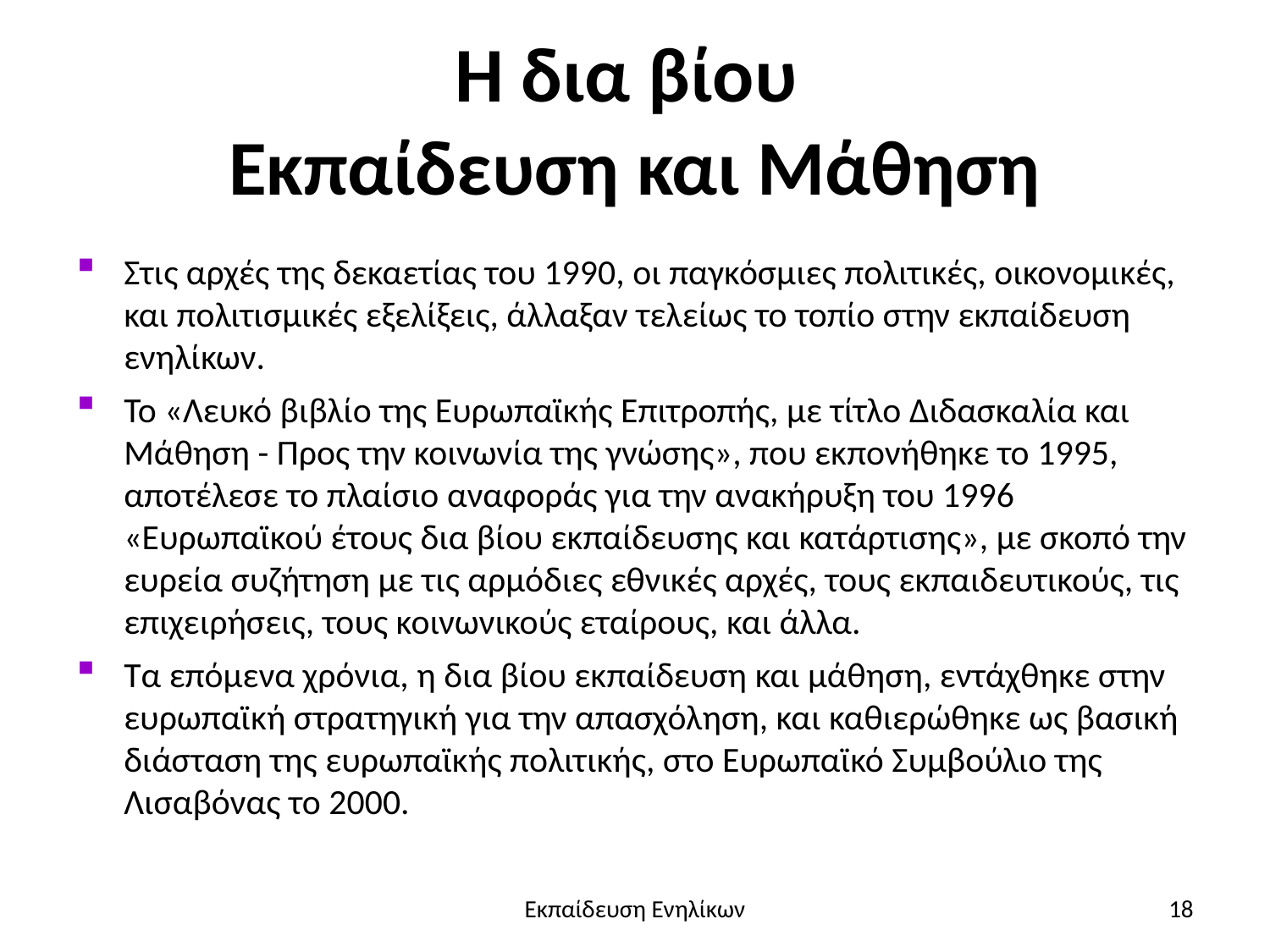

# Η δια βίου Εκπαίδευση και Μάθηση

Στις αρχές της δεκαετίας του 1990, οι παγκόσμιες πολιτικές, οικονομικές, και πολιτισμικές εξελίξεις, άλλαξαν τελείως το τοπίο στην εκπαίδευση ενηλίκων.
Το «Λευκό βιβλίο της Ευρωπαϊκής Επιτροπής, με τίτλο Διδασκαλία και Μάθηση - Προς την κοινωνία της γνώσης», που εκπονήθηκε το 1995, αποτέλεσε το πλαίσιο αναφοράς για την ανακήρυξη του 1996 «Ευρωπαϊκού έτους δια βίου εκπαίδευσης και κατάρτισης», με σκοπό την ευρεία συζήτηση με τις αρμόδιες εθνικές αρχές, τους εκπαιδευτικούς, τις επιχειρήσεις, τους κοινωνικούς εταίρους, και άλλα.
Τα επόμενα χρόνια, η δια βίου εκπαίδευση και μάθηση, εντάχθηκε στην ευρωπαϊκή στρατηγική για την απασχόληση, και καθιερώθηκε ως βασική διάσταση της ευρωπαϊκής πολιτικής, στο Ευρωπαϊκό Συμβούλιο της Λισαβόνας το 2000.

Εκπαίδευση Ενηλίκων
18